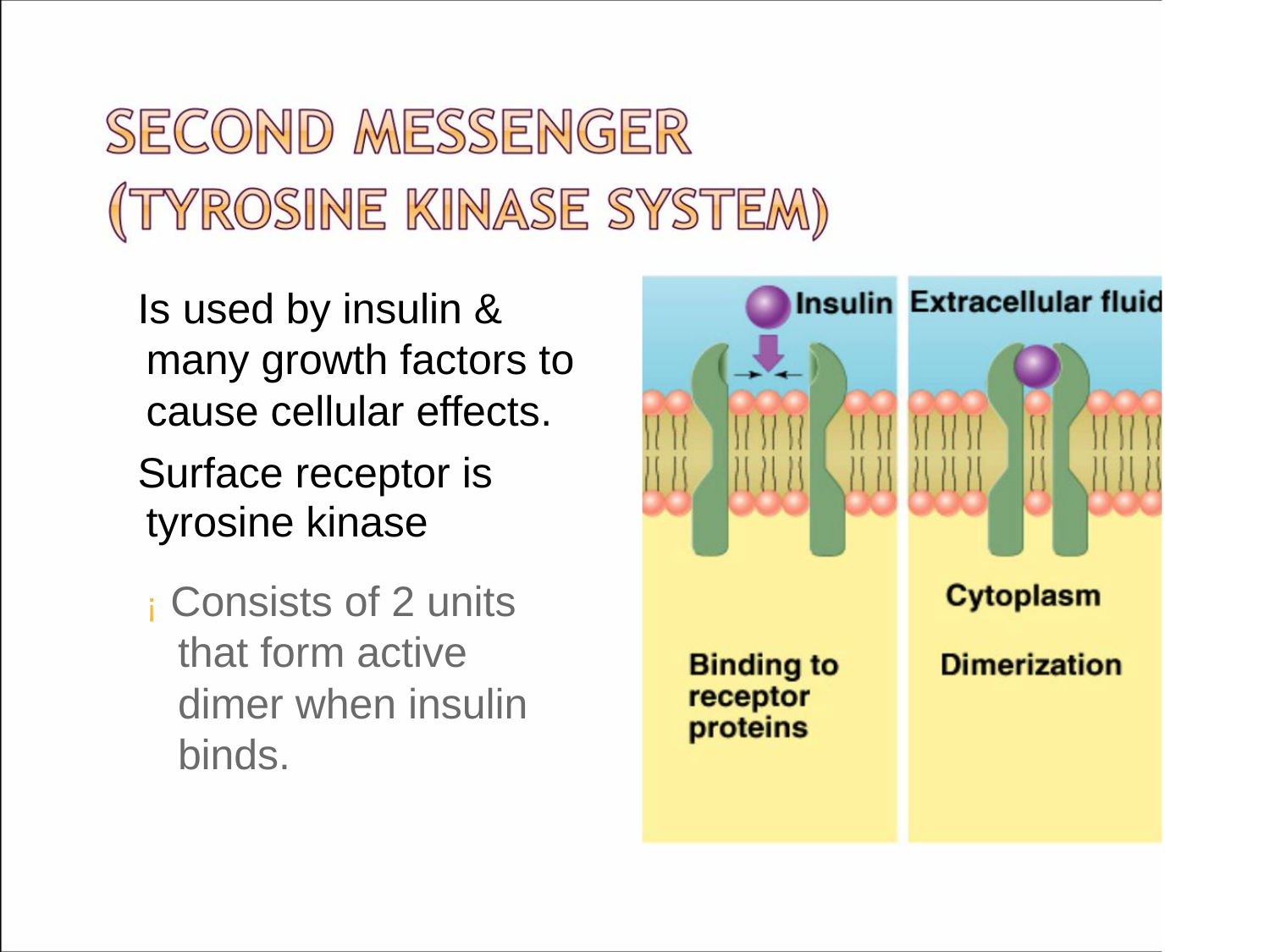

   Is used by insulin &
many growth factors to
cause cellular effects.
   Surface receptor is
tyrosine kinase
¡ Consists of 2 units
that form active
dimer when insulin
binds.